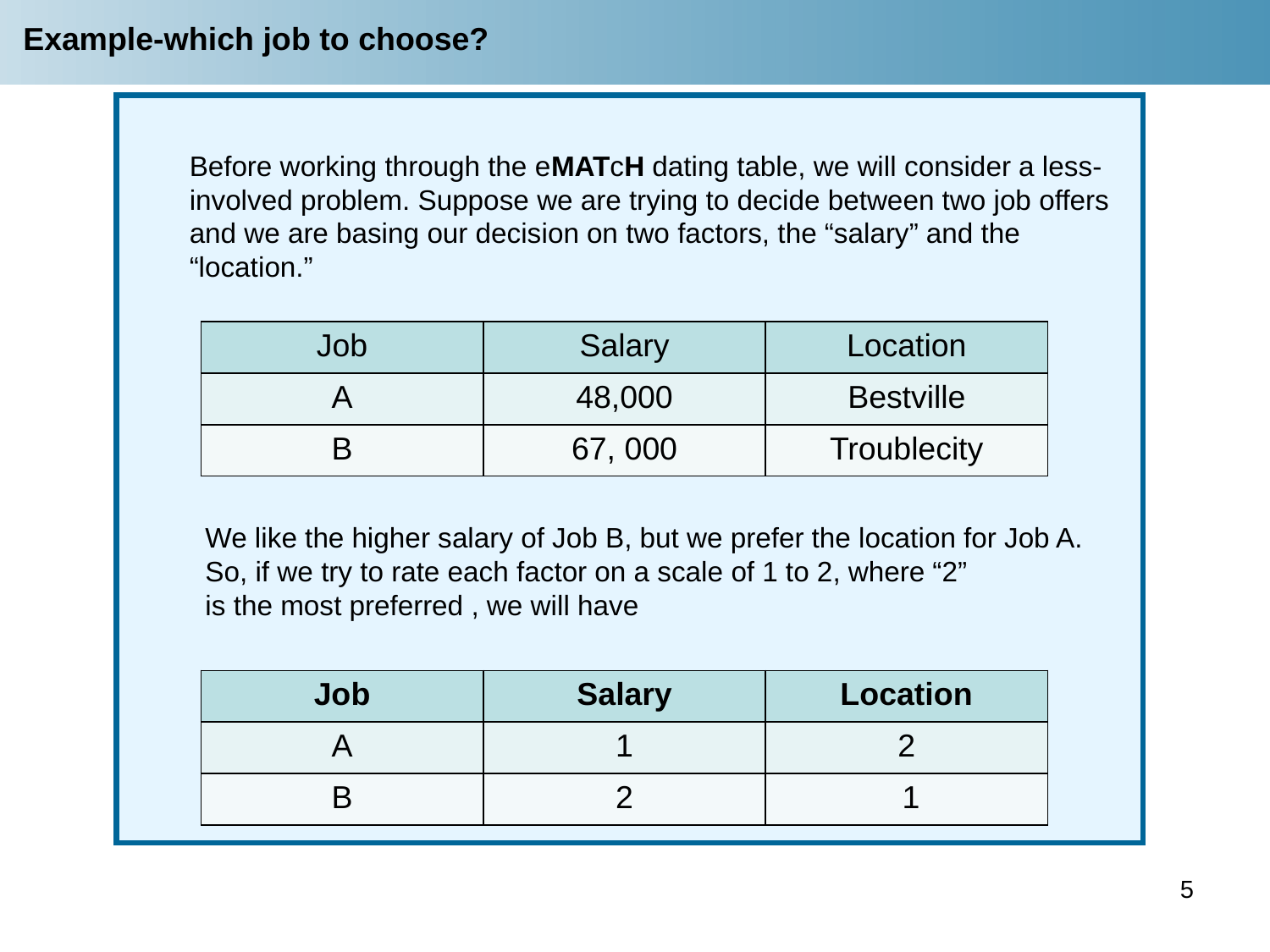

Example-which job to choose?

	Before working through the eMATcH dating table, we will consider a less-involved problem. Suppose we are trying to decide between two job offers and we are basing our decision on two factors, the “salary” and the “location.”

We like the higher salary of Job B, but we prefer the location for Job A.
So, if we try to rate each factor on a scale of 1 to 2, where “2”
is the most preferred , we will have

| Job | Salary | Location |
| --- | --- | --- |
| A | 48,000 | Bestville |
| B | 67, 000 | Troublecity |
| Job | Salary | Location |
| --- | --- | --- |
| A | 1 | 2 |
| B | 2 | 1 |
5